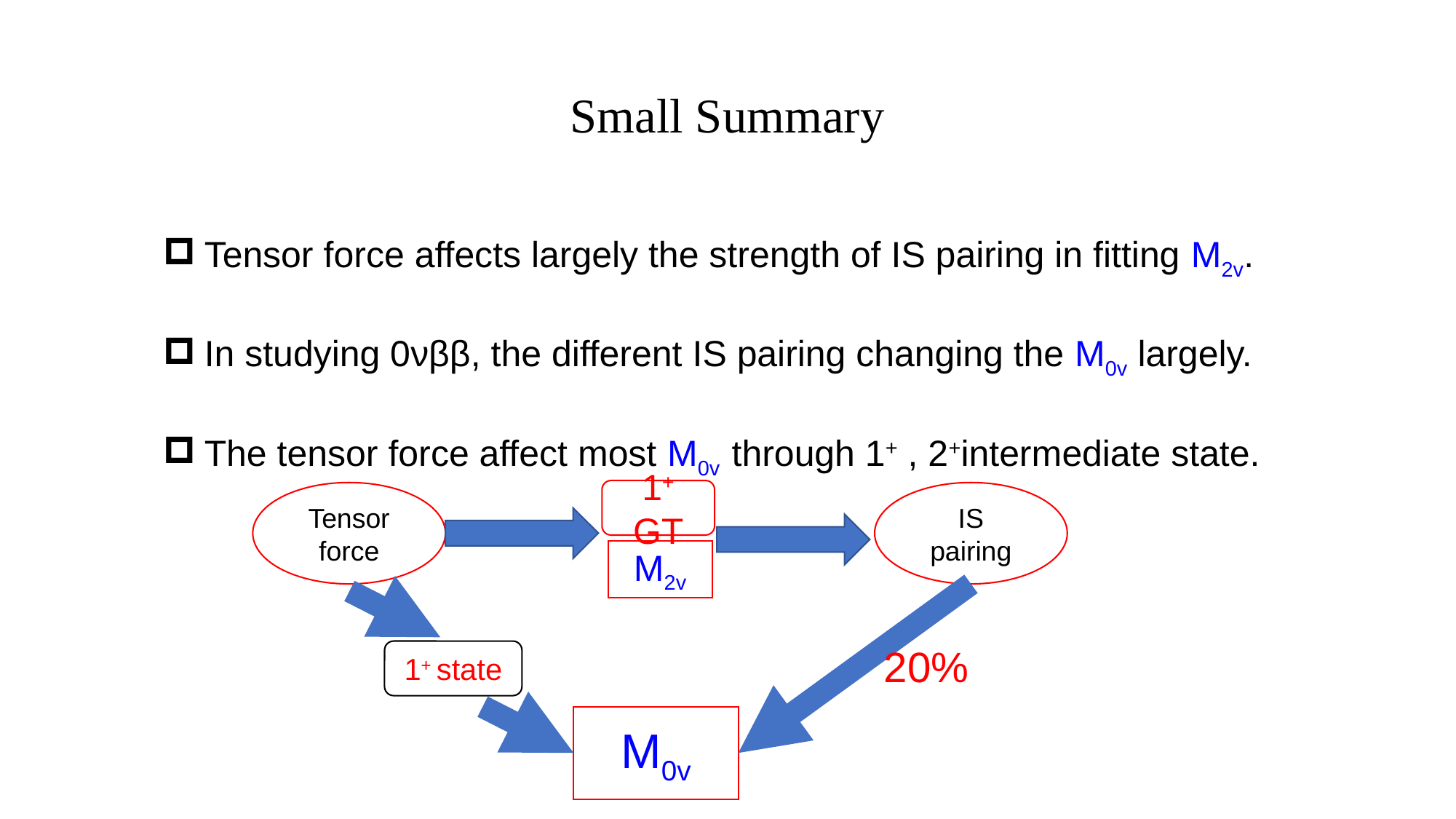

Small Summary
Tensor force affects largely the strength of IS pairing in fitting M2v.
In studying 0νββ, the different IS pairing changing the M0v largely.
The tensor force affect most M0v  through 1+ , 2+intermediate state.
1+ GT
Tensor force
IS pairing

M2v
20%
1+ state
M0v